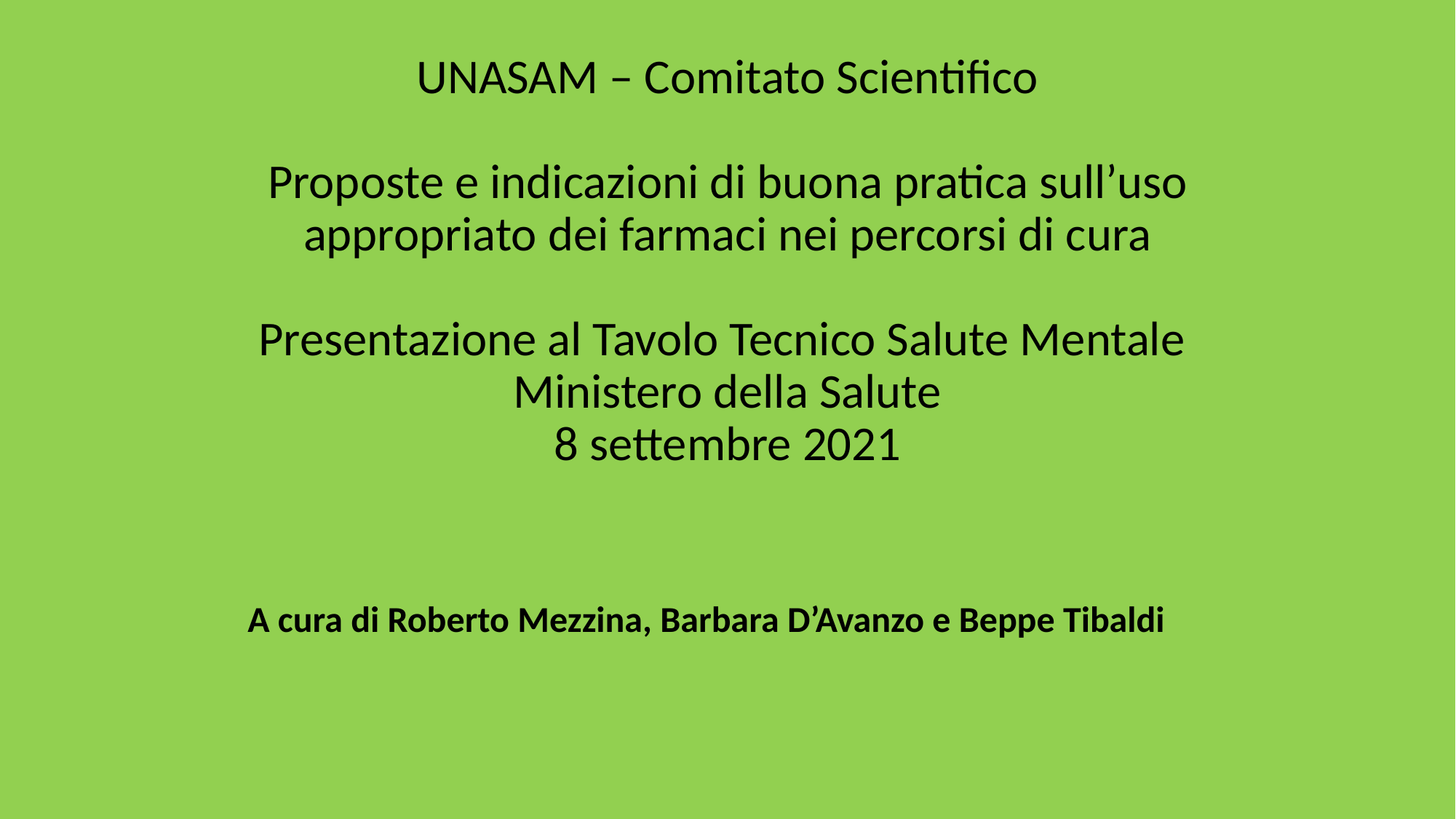

UNASAM – Comitato Scientifico
Proposte e indicazioni di buona pratica sull’uso appropriato dei farmaci nei percorsi di cura
Presentazione al Tavolo Tecnico Salute Mentale  Ministero della Salute
8 settembre 2021
A cura di Roberto Mezzina, Barbara D’Avanzo e Beppe Tibaldi